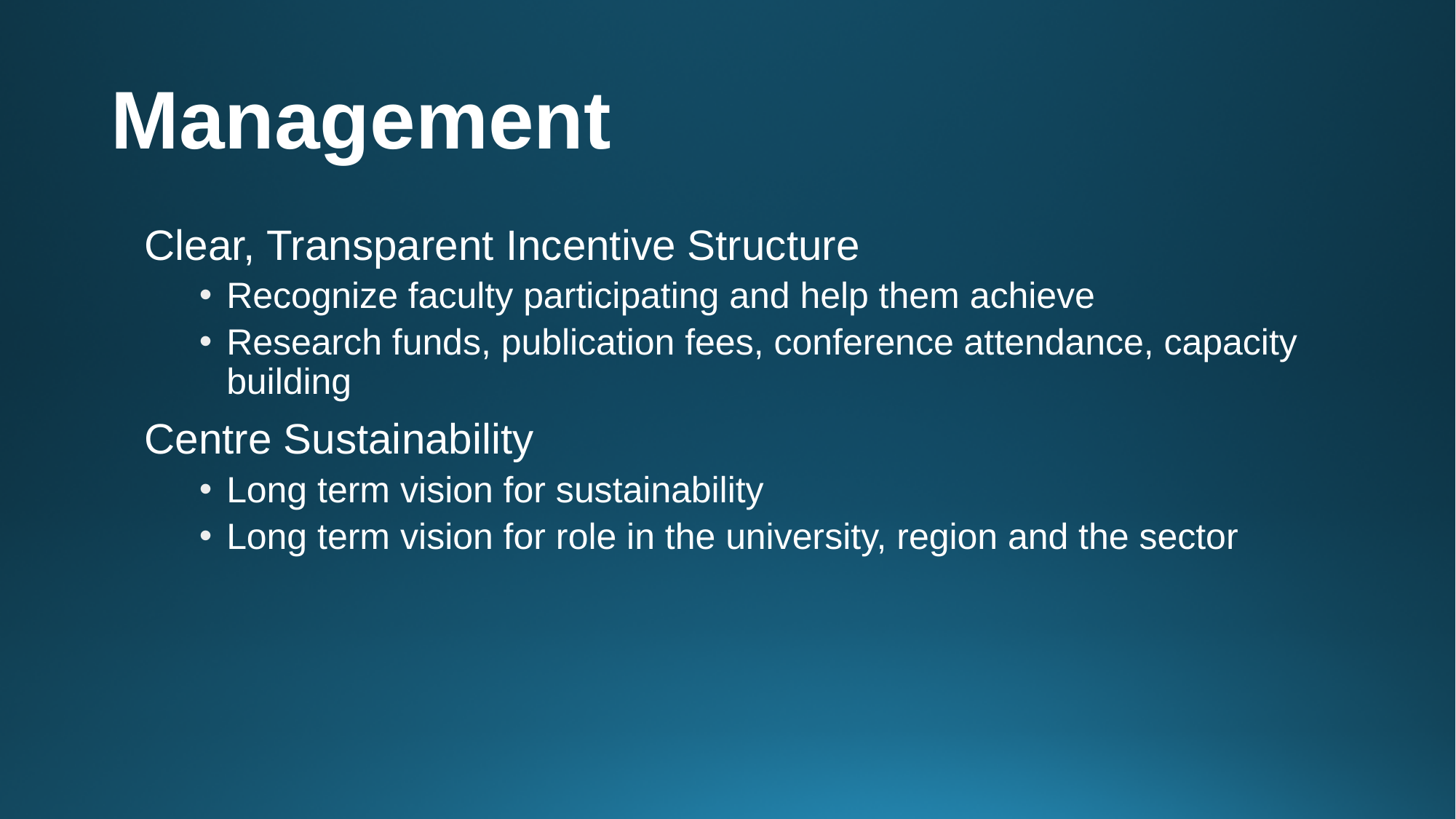

# Management
Clear, Transparent Incentive Structure
Recognize faculty participating and help them achieve
Research funds, publication fees, conference attendance, capacity building
Centre Sustainability
Long term vision for sustainability
Long term vision for role in the university, region and the sector